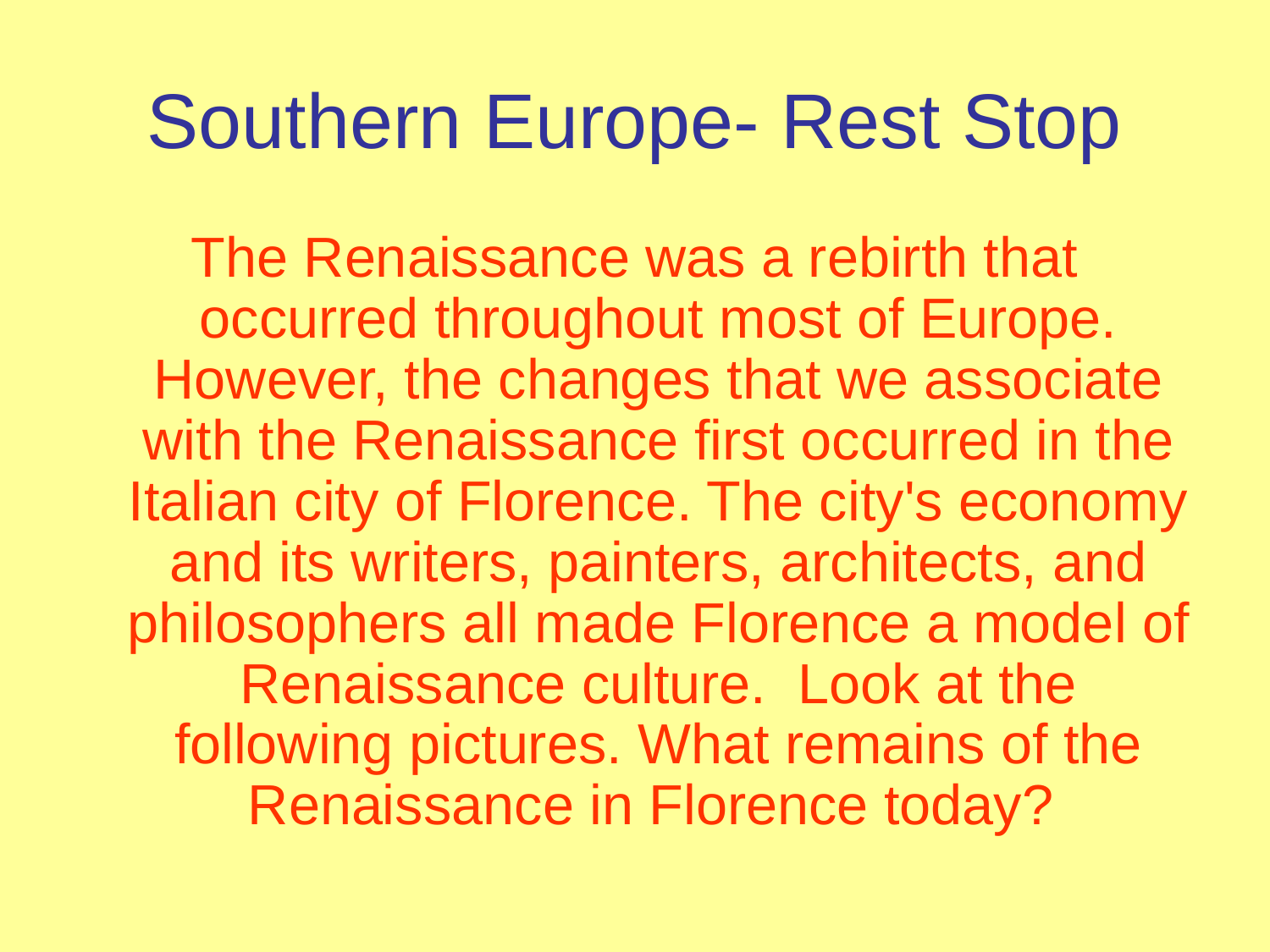

# Southern Europe- Rest Stop
The Renaissance was a rebirth that occurred throughout most of Europe. However, the changes that we associate with the Renaissance first occurred in the Italian city of Florence. The city's economy and its writers, painters, architects, and philosophers all made Florence a model of Renaissance culture.  Look at the following pictures. What remains of the Renaissance in Florence today?